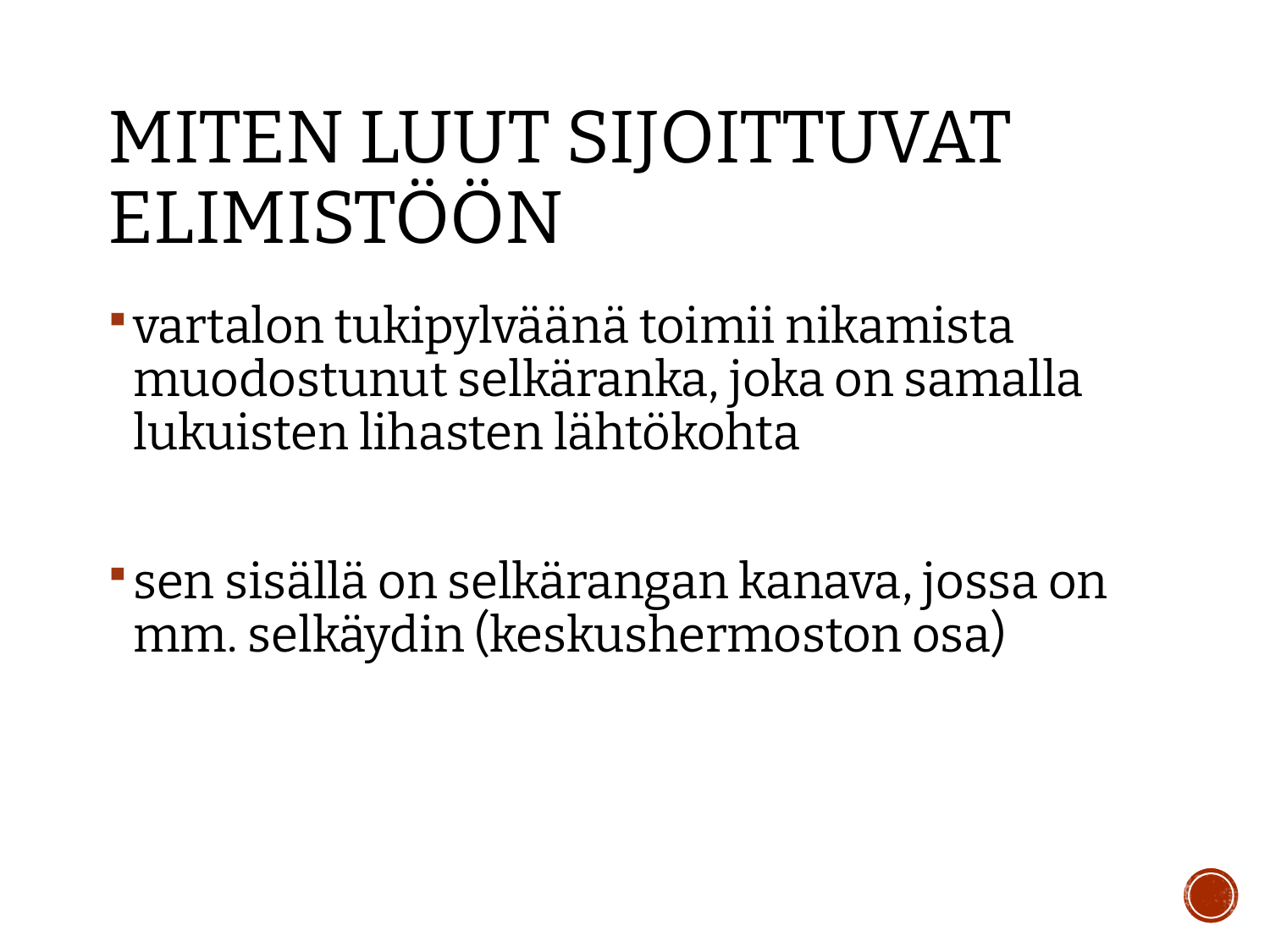

# Miten luut sijoittuvat elimistöön
vartalon tukipylväänä toimii nikamista muodostunut selkäranka, joka on samalla lukuisten lihasten lähtökohta

sen sisällä on selkärangan kanava, jossa on mm. selkäydin (keskushermoston osa)